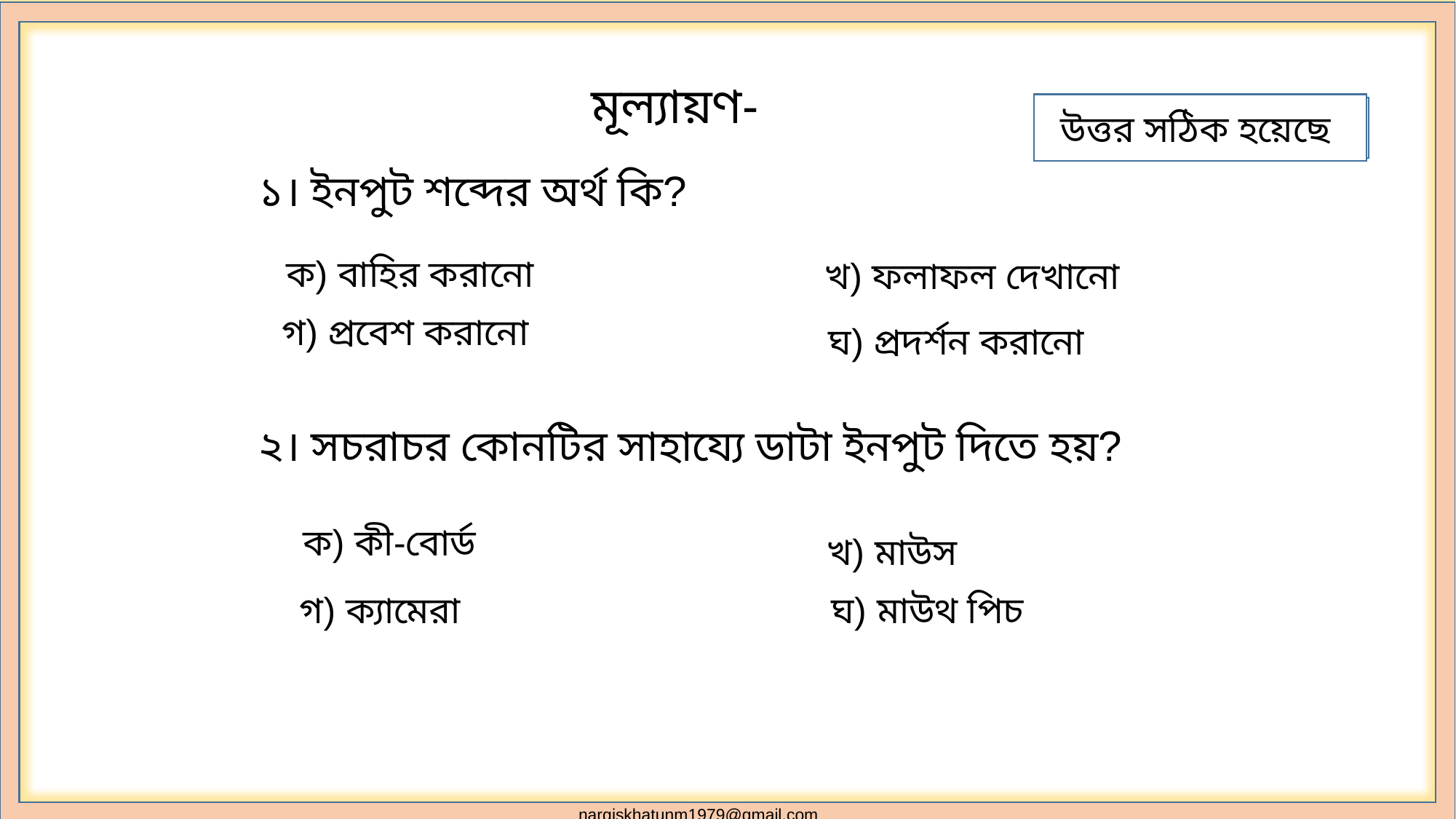

মূল্যায়ণ-
উত্তর সঠিক হয়েছে
আবার চেষ্টা কর
১। ইনপুট শব্দের অর্থ কি?
খ) ফলাফল দেখানো
ক) বাহির করানো
গ) প্রবেশ করানো
 ঘ) প্রদর্শন করানো
২। সচরাচর কোনটির সাহায্যে ডাটা ইনপুট দিতে হয়?
ক) কী-বোর্ড
খ) মাউস
গ) ক্যামেরা
ঘ) মাউথ পিচ